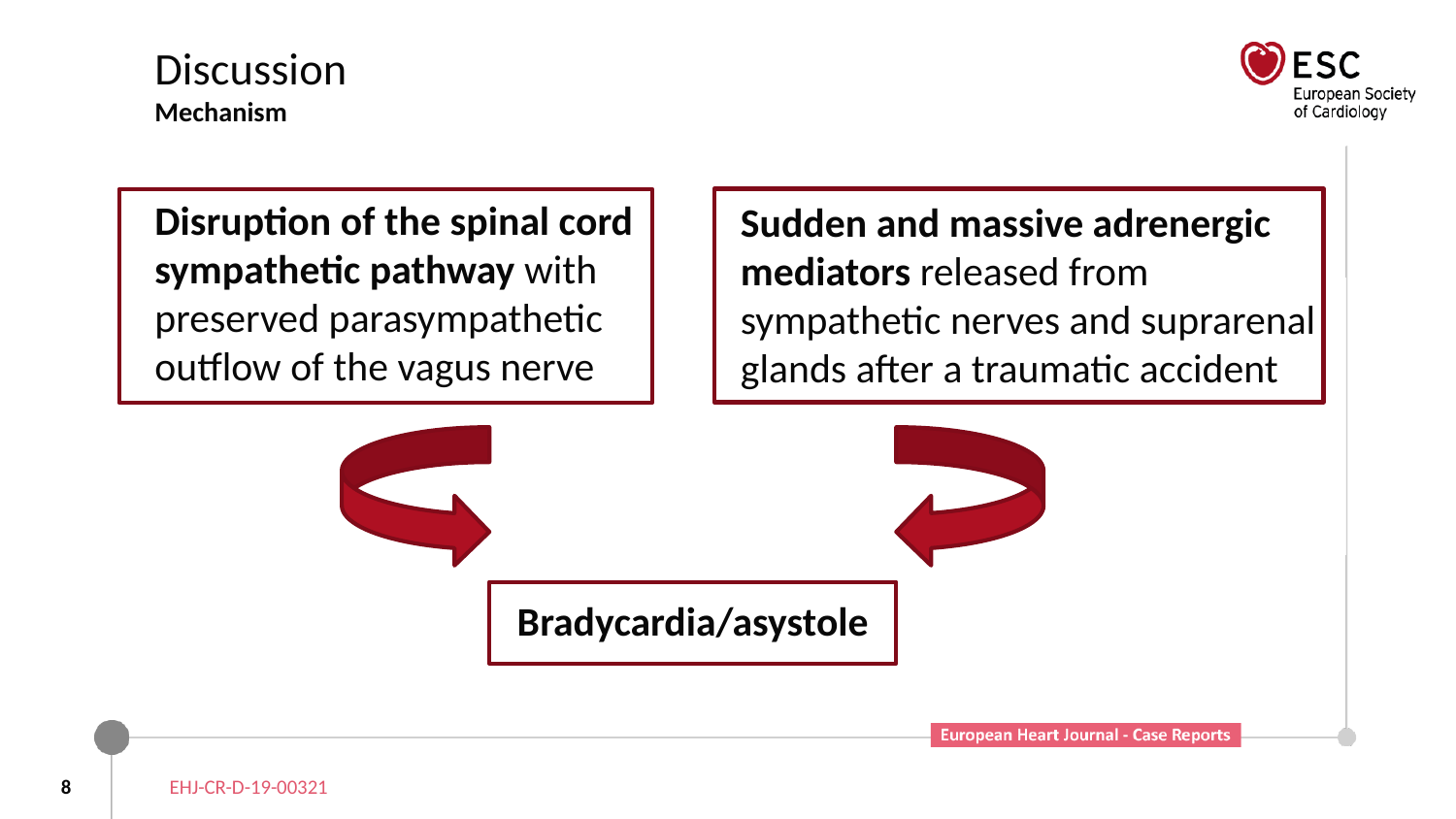

# Discussion Mechanism

Disruption of the spinal cord sympathetic pathway with preserved parasympathetic outflow of the vagus nerve

Sudden and massive adrenergic mediators released from sympathetic nerves and suprarenal glands after a traumatic accident

Bradycardia/asystole

8
EHJ-CR-D-19-00321